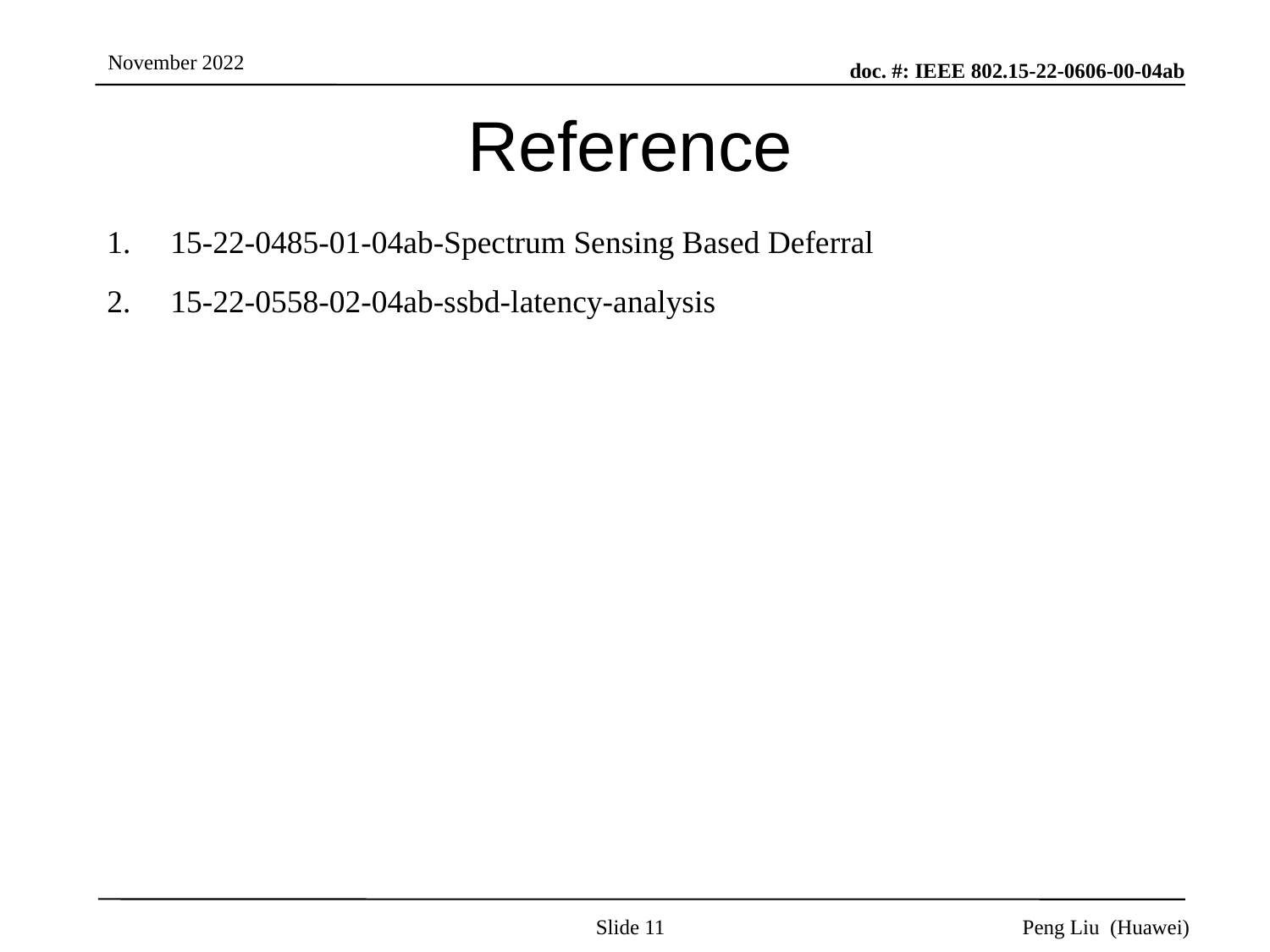

# Reference
15-22-0485-01-04ab-Spectrum Sensing Based Deferral
15-22-0558-02-04ab-ssbd-latency-analysis

Slide 11